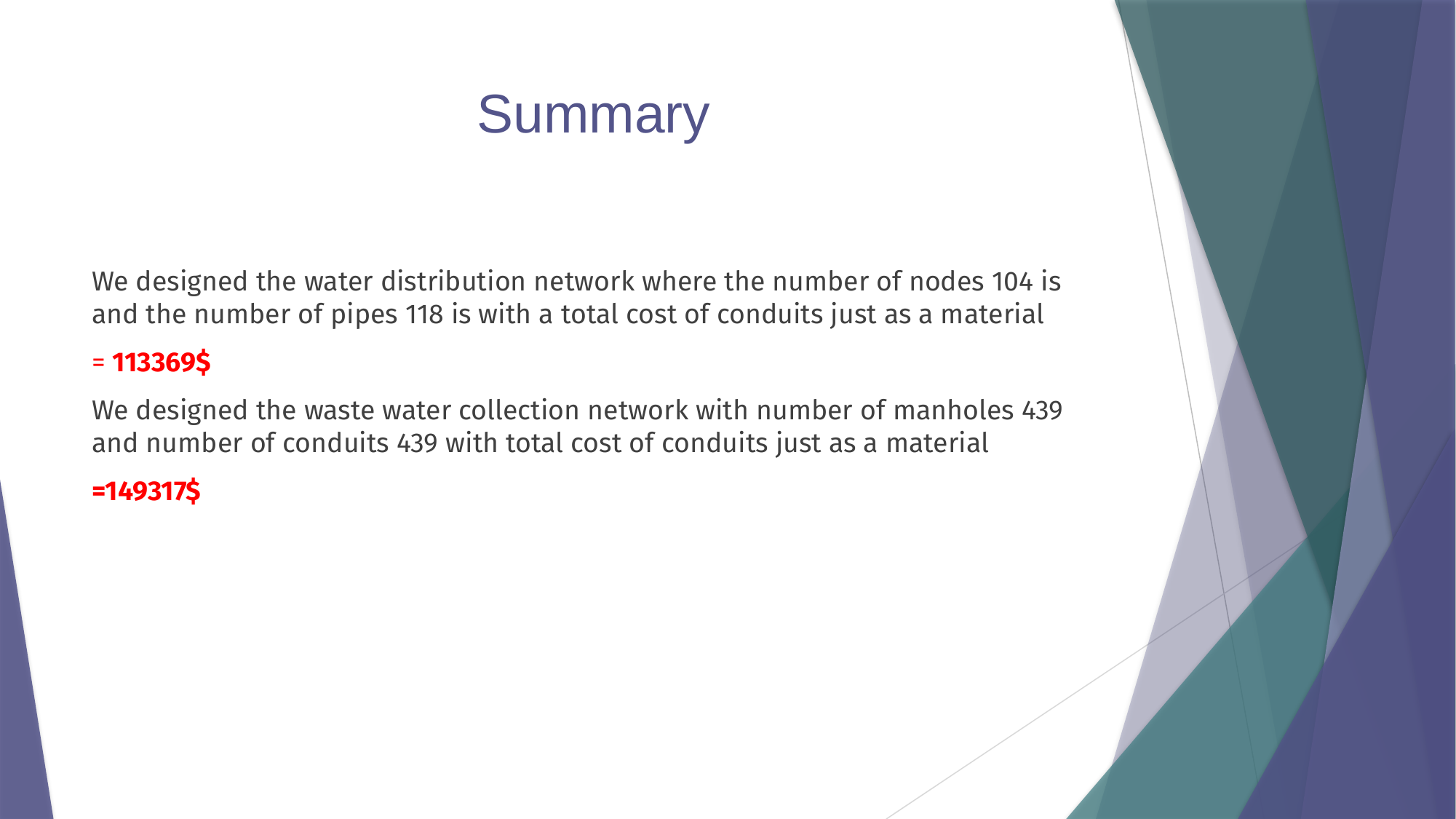

# Summary
We designed the water distribution network where the number of nodes 104 is and the number of pipes 118 is with a total cost of conduits just as a material
= 113369$
We designed the waste water collection network with number of manholes 439 and number of conduits 439 with total cost of conduits just as a material
=149317$